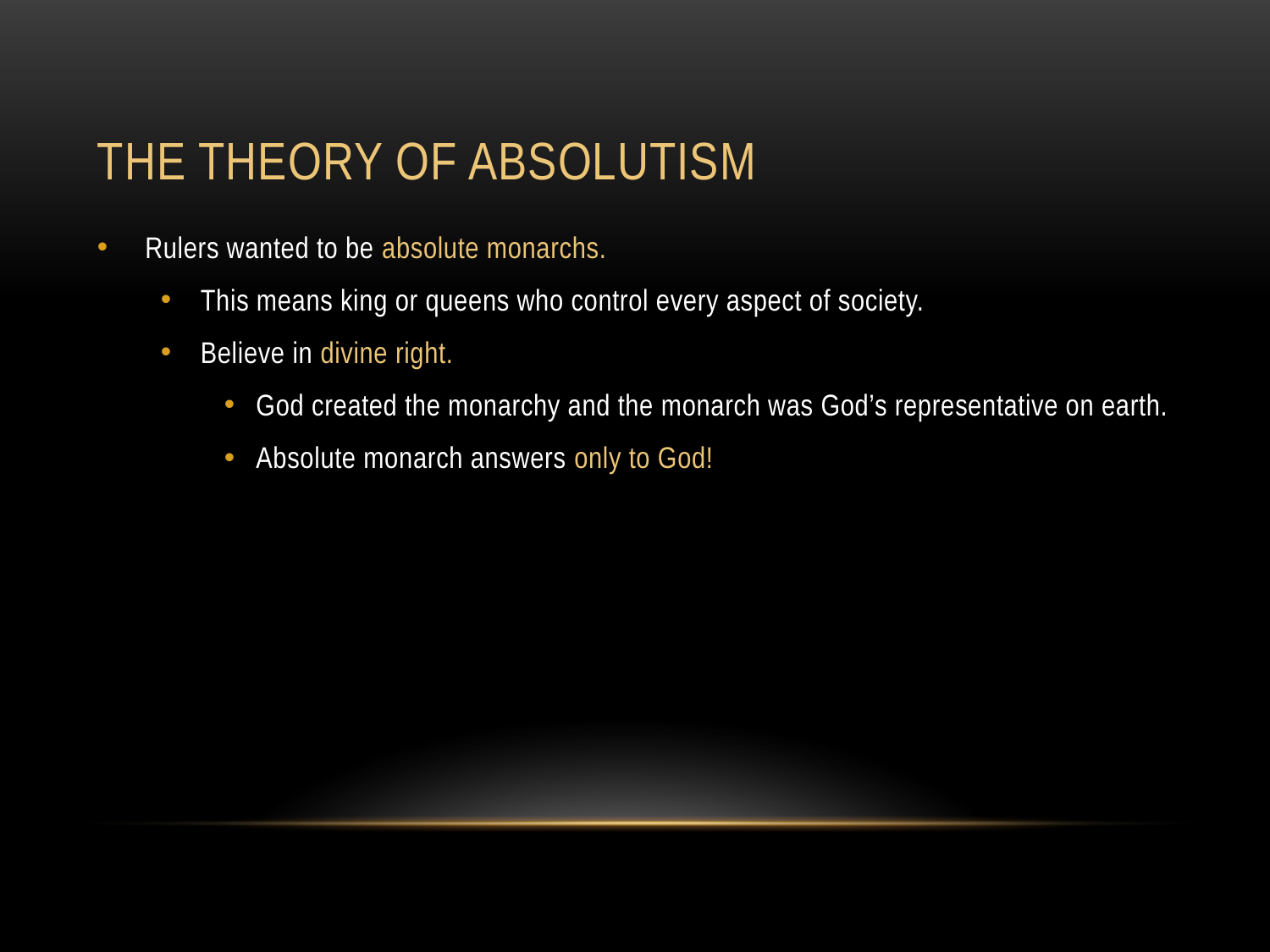

# The Theory of Absolutism
Rulers wanted to be absolute monarchs.
This means king or queens who control every aspect of society.
Believe in divine right.
God created the monarchy and the monarch was God’s representative on earth.
Absolute monarch answers only to God!